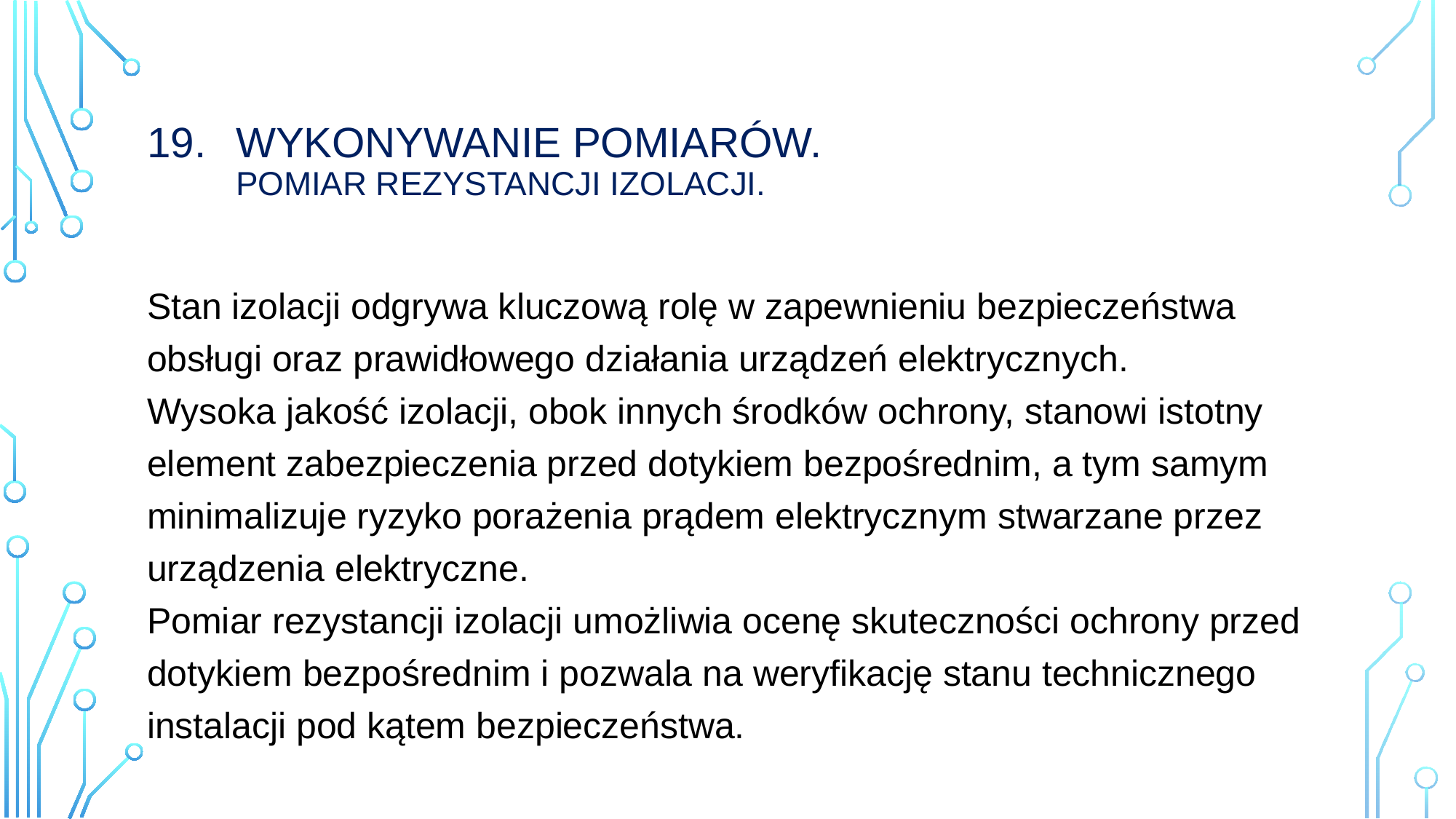

# Wykonywanie Pomiarów. pomiar rezystancji izolacji.
Stan izolacji odgrywa kluczową rolę w zapewnieniu bezpieczeństwa obsługi oraz prawidłowego działania urządzeń elektrycznych.
Wysoka jakość izolacji, obok innych środków ochrony, stanowi istotny element zabezpieczenia przed dotykiem bezpośrednim, a tym samym minimalizuje ryzyko porażenia prądem elektrycznym stwarzane przez urządzenia elektryczne.
Pomiar rezystancji izolacji umożliwia ocenę skuteczności ochrony przed dotykiem bezpośrednim i pozwala na weryfikację stanu technicznego instalacji pod kątem bezpieczeństwa.